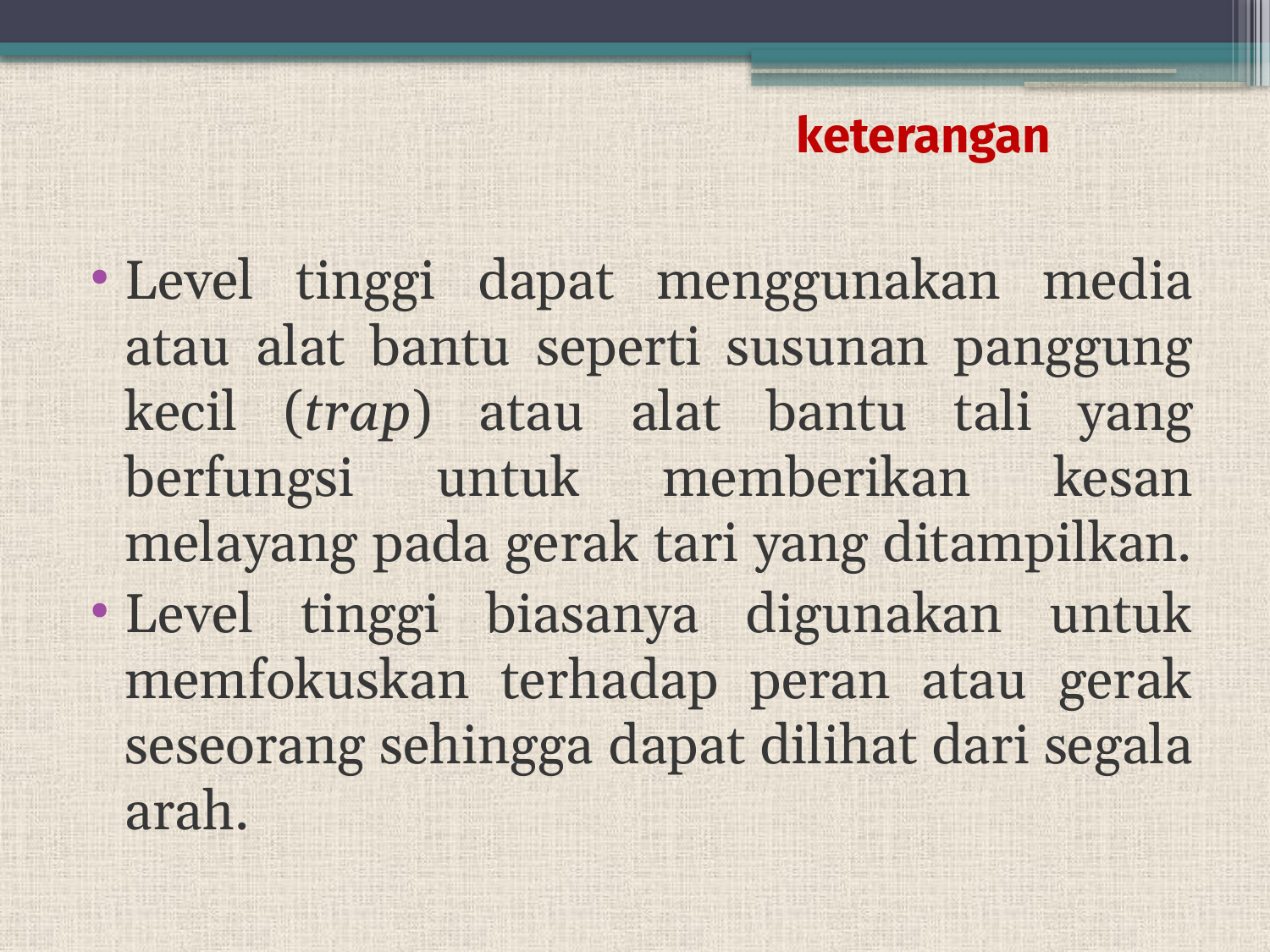

# keterangan
Level tinggi dapat menggunakan media atau alat bantu seperti susunan panggung kecil (trap) atau alat bantu tali yang berfungsi untuk memberikan kesan melayang pada gerak tari yang ditampilkan.
Level tinggi biasanya digunakan untuk memfokuskan terhadap peran atau gerak seseorang sehingga dapat dilihat dari segala arah.